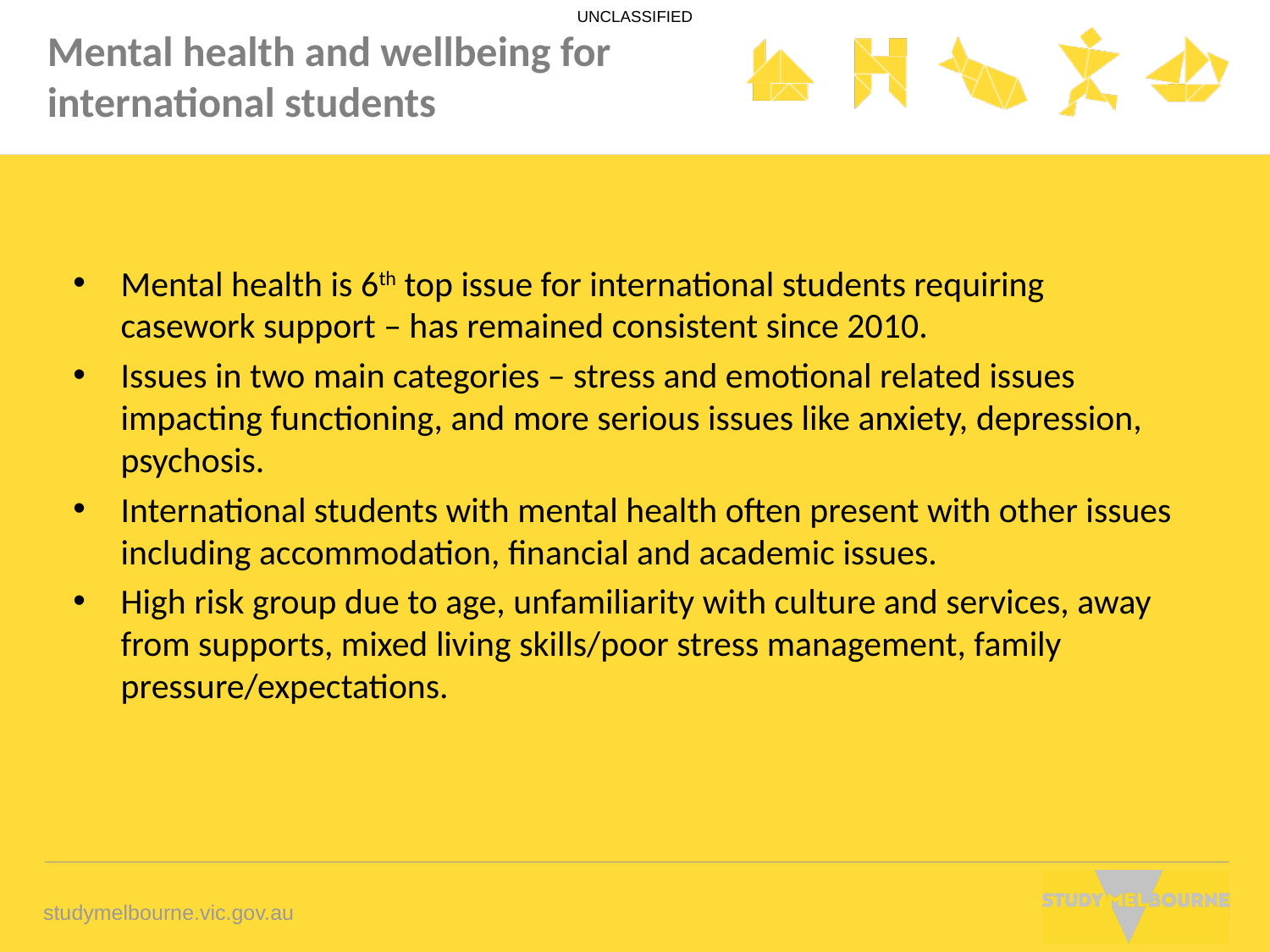

Mental health and wellbeing for international students
Mental health is 6th top issue for international students requiring casework support – has remained consistent since 2010.
Issues in two main categories – stress and emotional related issues impacting functioning, and more serious issues like anxiety, depression, psychosis.
International students with mental health often present with other issues including accommodation, financial and academic issues.
High risk group due to age, unfamiliarity with culture and services, away from supports, mixed living skills/poor stress management, family pressure/expectations.